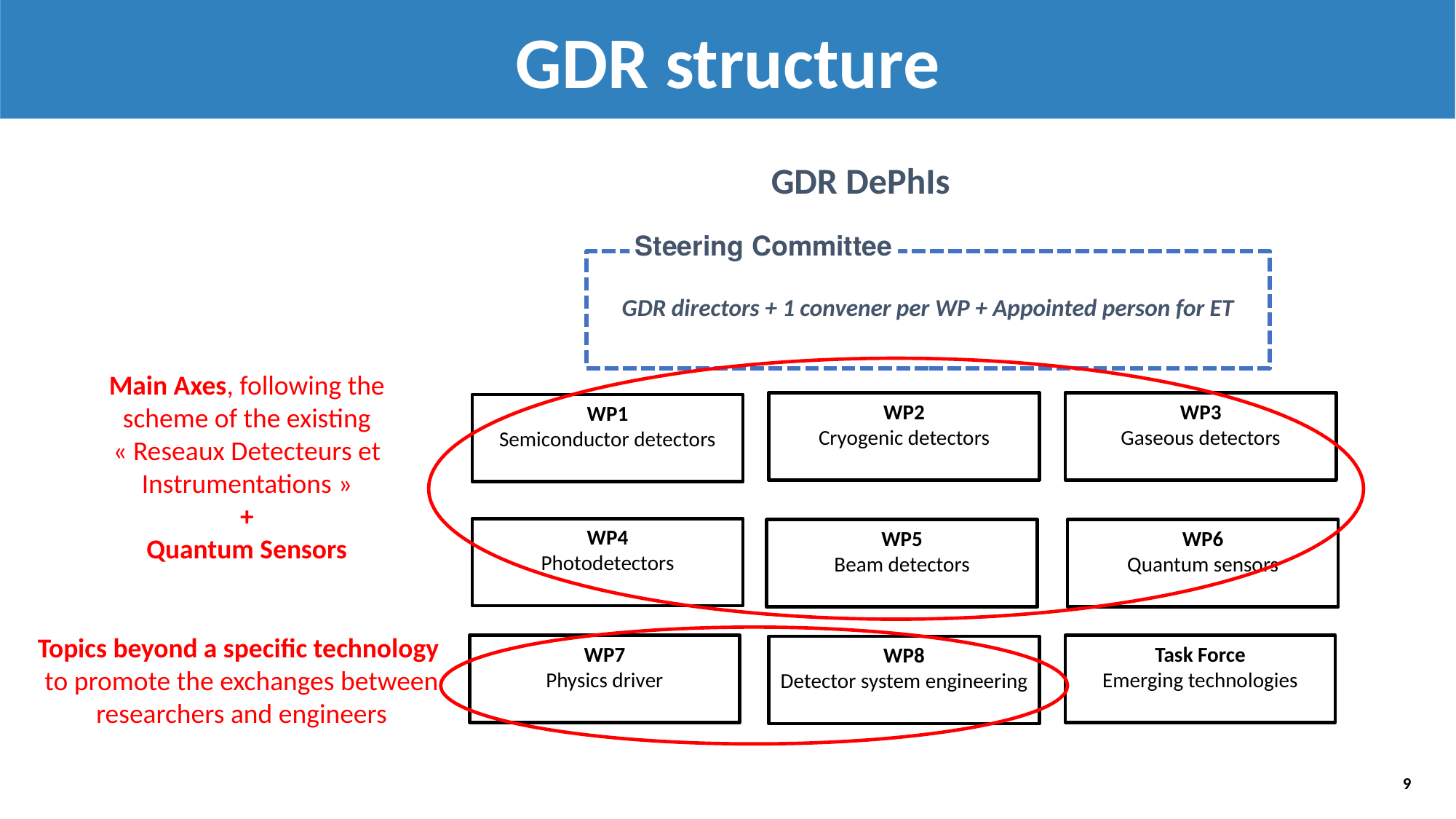

GDR structure
Possible structuration du GDR Détecteur
GDR DePhIs
Steering Committee

GDR directors + 1 convener per WP + Appointed person for ET
WP2
Cryogenic detectors
WP3
Gaseous detectors
WP1
Semiconductor detectors
WP4
Photodetectors
WP5
Beam detectors
WP6
Quantum sensors
WP7
Physics driver

Task Force
Emerging technologies

WP8
Detector system engineering

Main Axes, following the scheme of the existing « Reseaux Detecteurs et Instrumentations »
+
Quantum Sensors
Topics beyond a specific technology
to promote the exchanges between researchers and engineers

9